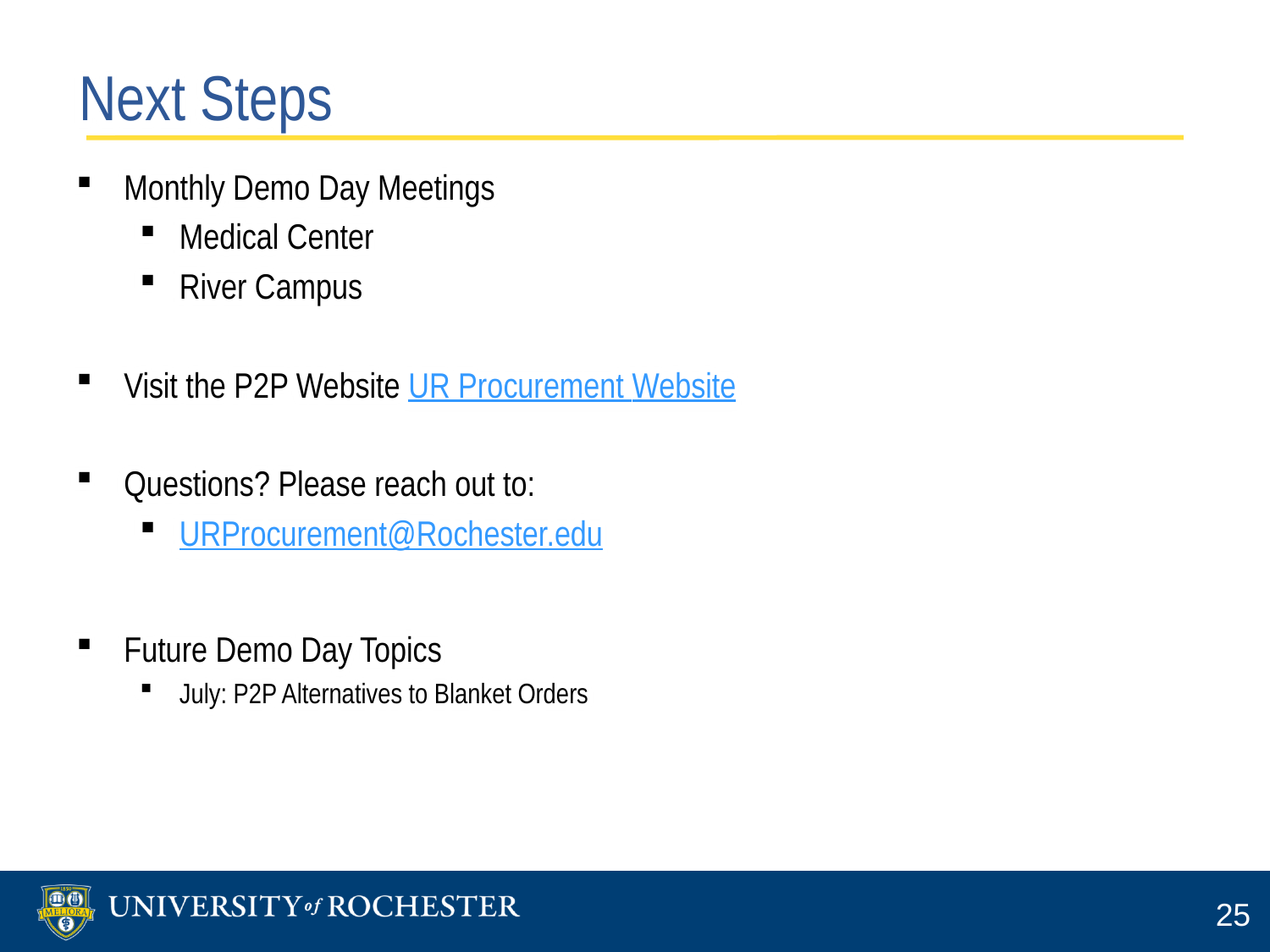

# Next Steps
Monthly Demo Day Meetings
Medical Center
River Campus

Visit the P2P Website UR Procurement Website

Questions? Please reach out to:
URProcurement@Rochester.edu

Future Demo Day Topics
July: P2P Alternatives to Blanket Orders

25